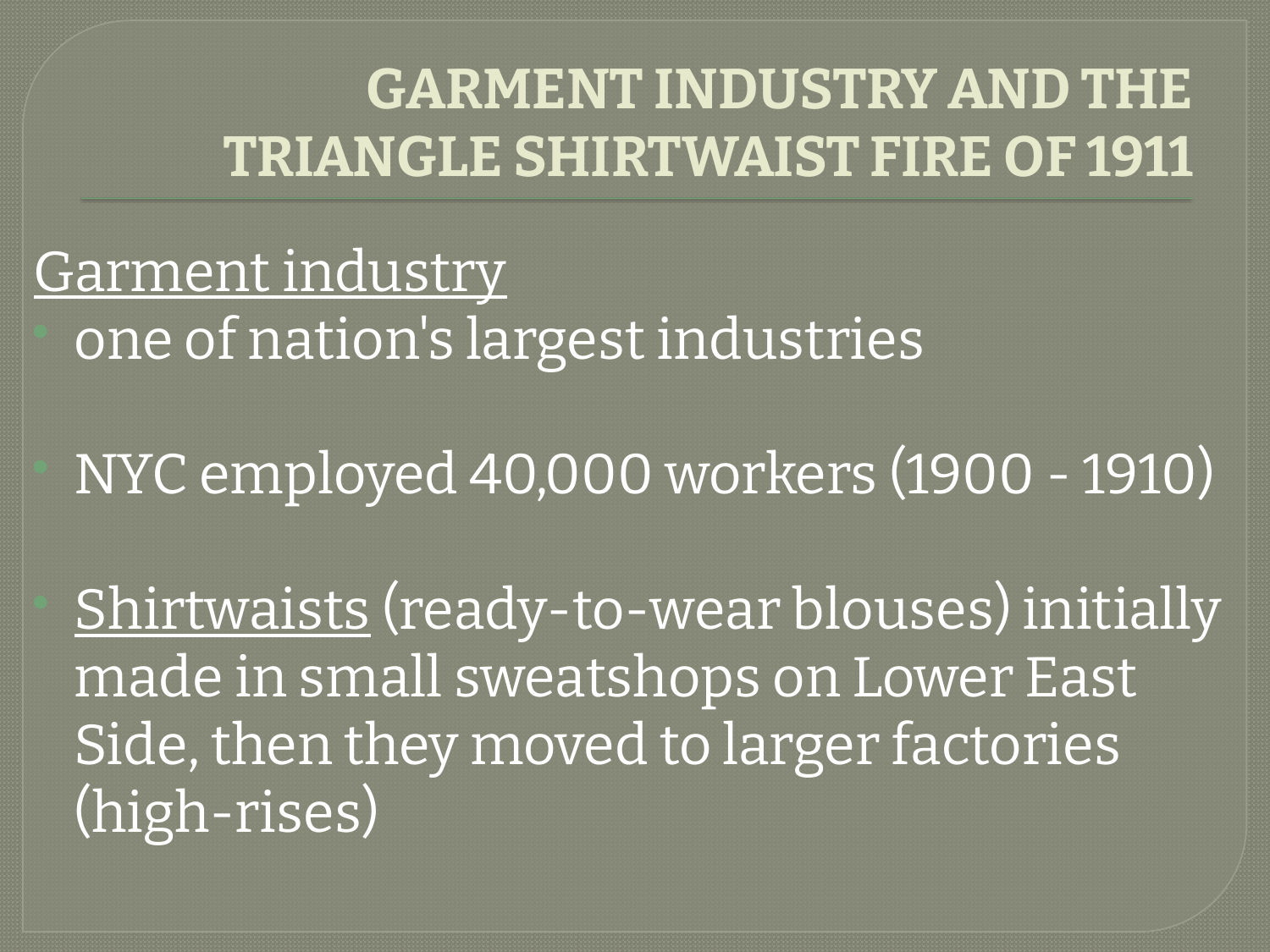

# GARMENT INDUSTRY AND THE TRIANGLE SHIRTWAIST FIRE OF 1911
Garment industry
one of nation's largest industries

NYC employed 40,000 workers (1900 - 1910)

Shirtwaists (ready-to-wear blouses) initially made in small sweatshops on Lower East Side, then they moved to larger factories (high-rises)